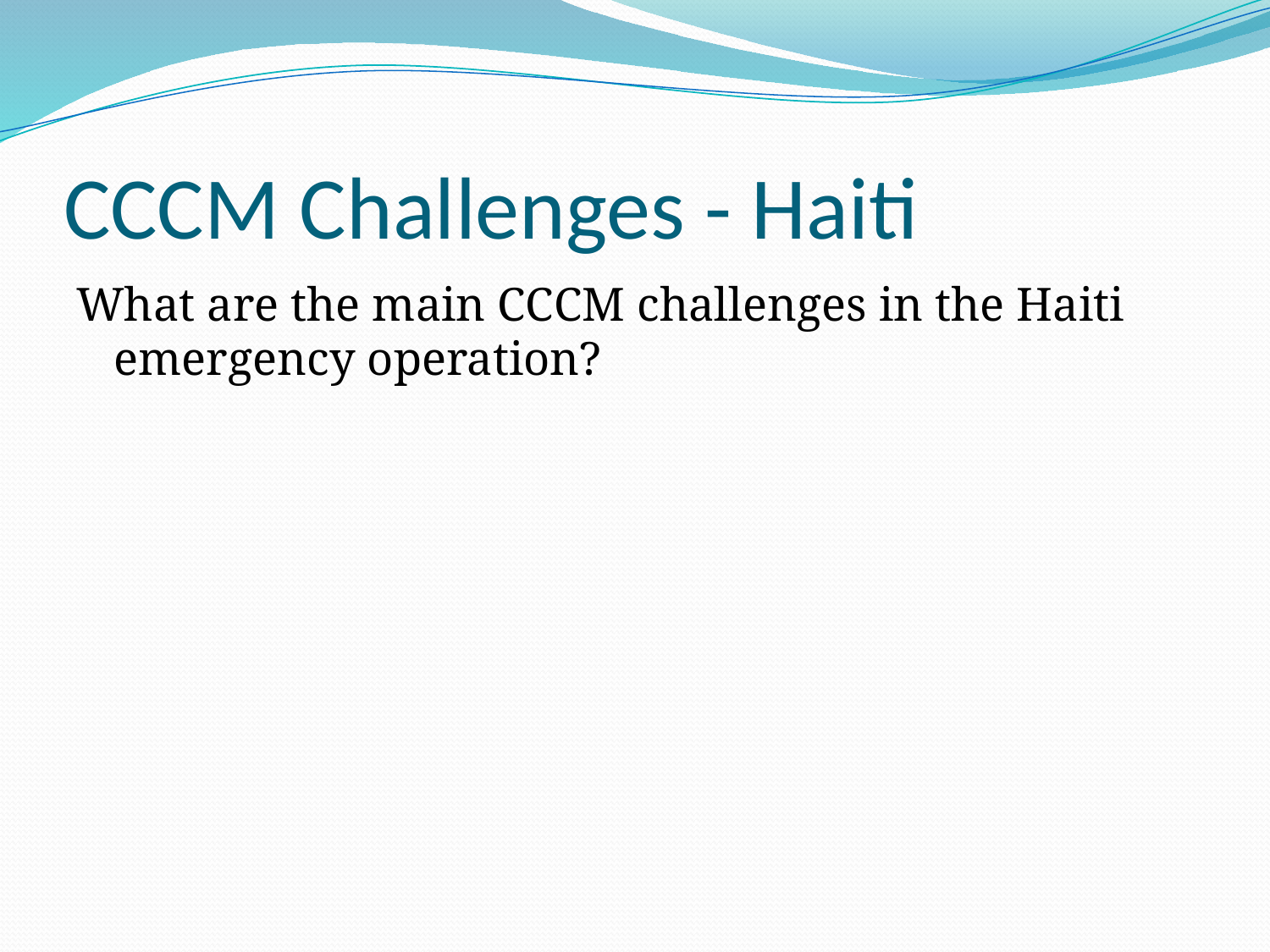

# CCCM Challenges - Haiti
What are the main CCCM challenges in the Haiti emergency operation?